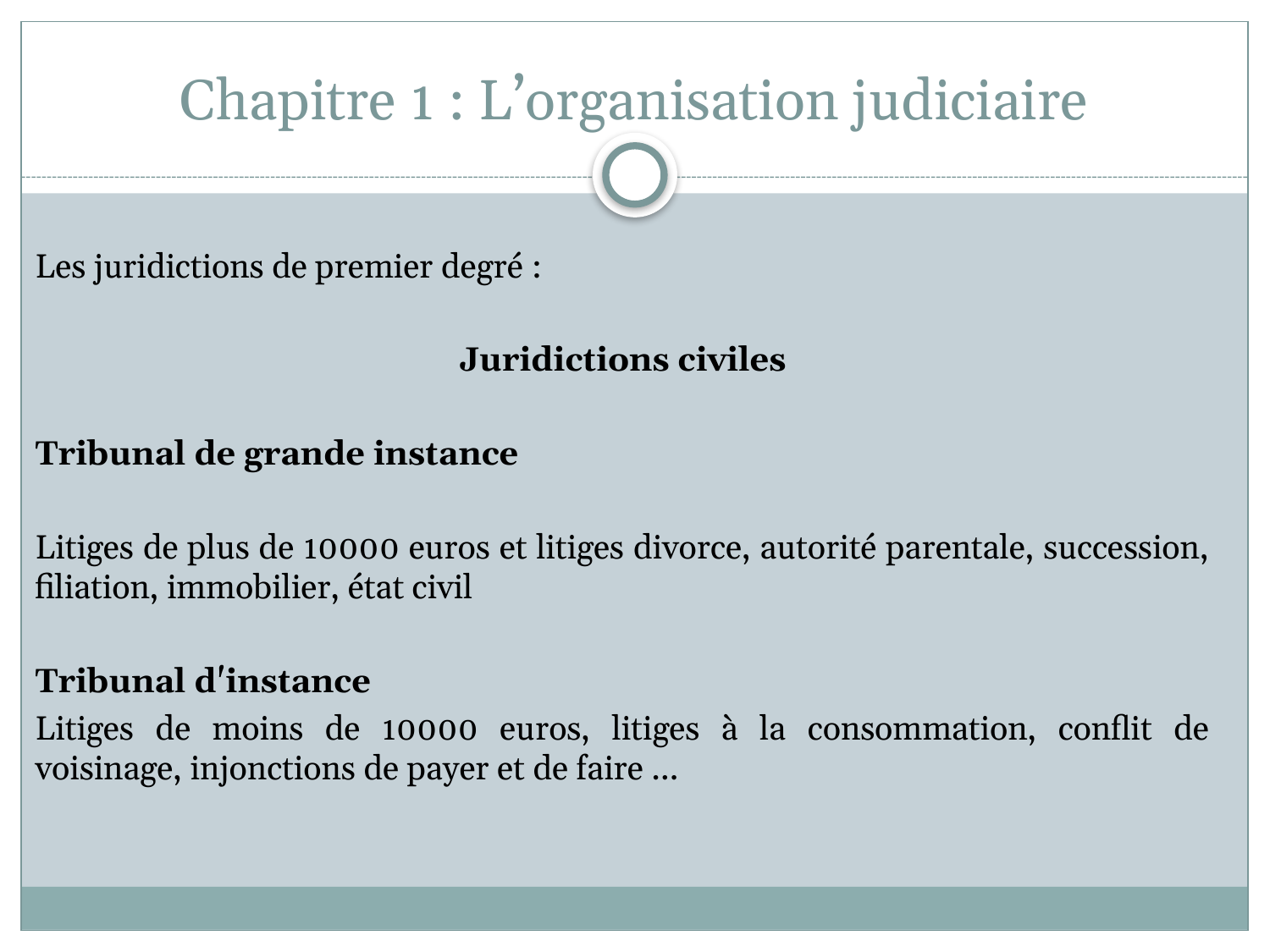

# Chapitre 1 : L’organisation judiciaire

Les juridictions de premier degré :

Juridictions civiles

Tribunal de grande instance

Litiges de plus de 10000 euros et litiges divorce, autorité parentale, succession, filiation, immobilier, état civil

Tribunal d'instance
Litiges de moins de 10000 euros, litiges à la consommation, conflit de voisinage, injonctions de payer et de faire ...